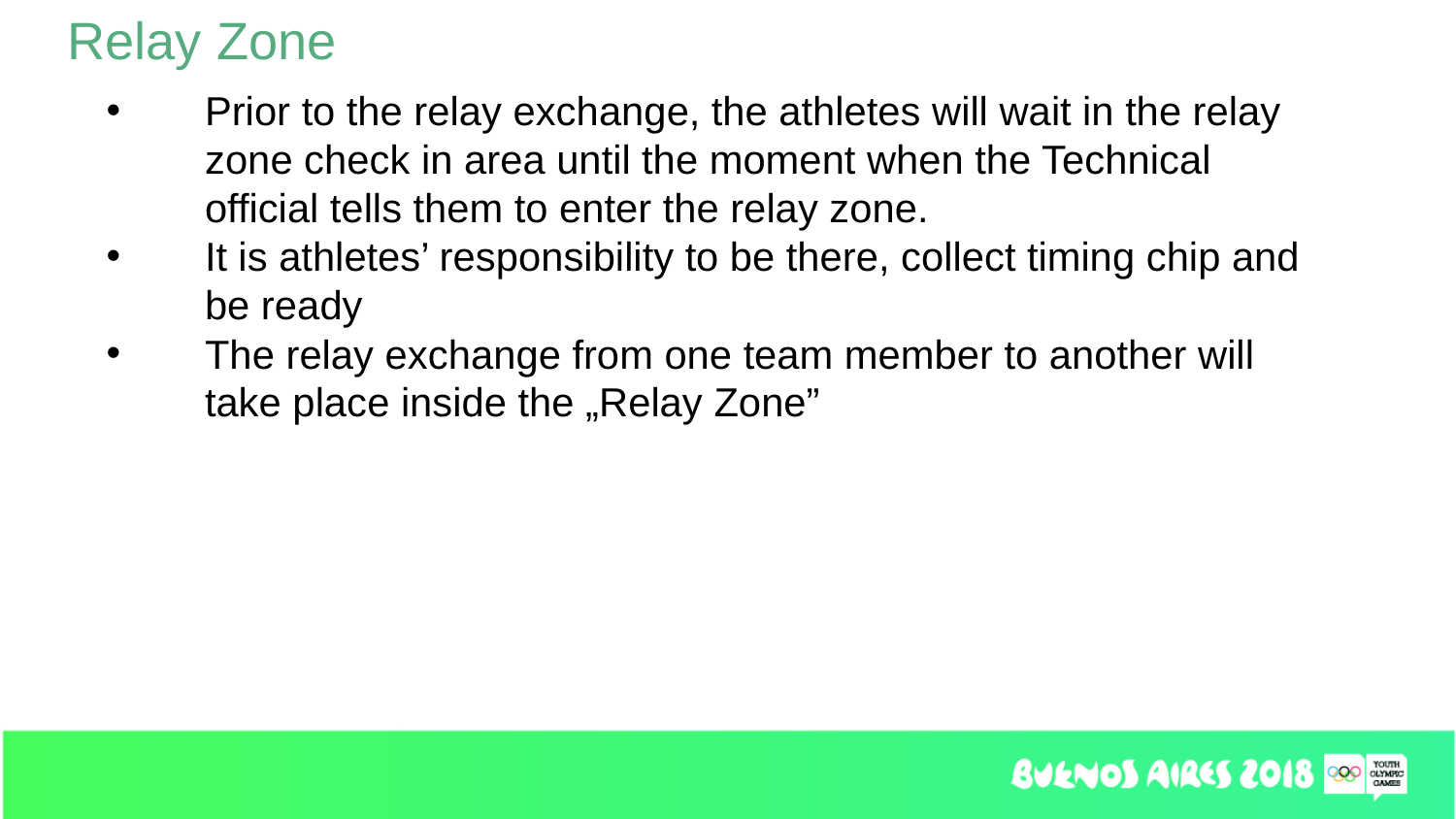

Relay Zone
Prior to the relay exchange, the athletes will wait in the relay zone check in area until the moment when the Technical official tells them to enter the relay zone.
It is athletes’ responsibility to be there, collect timing chip and be ready
The relay exchange from one team member to another will take place inside the „Relay Zone”